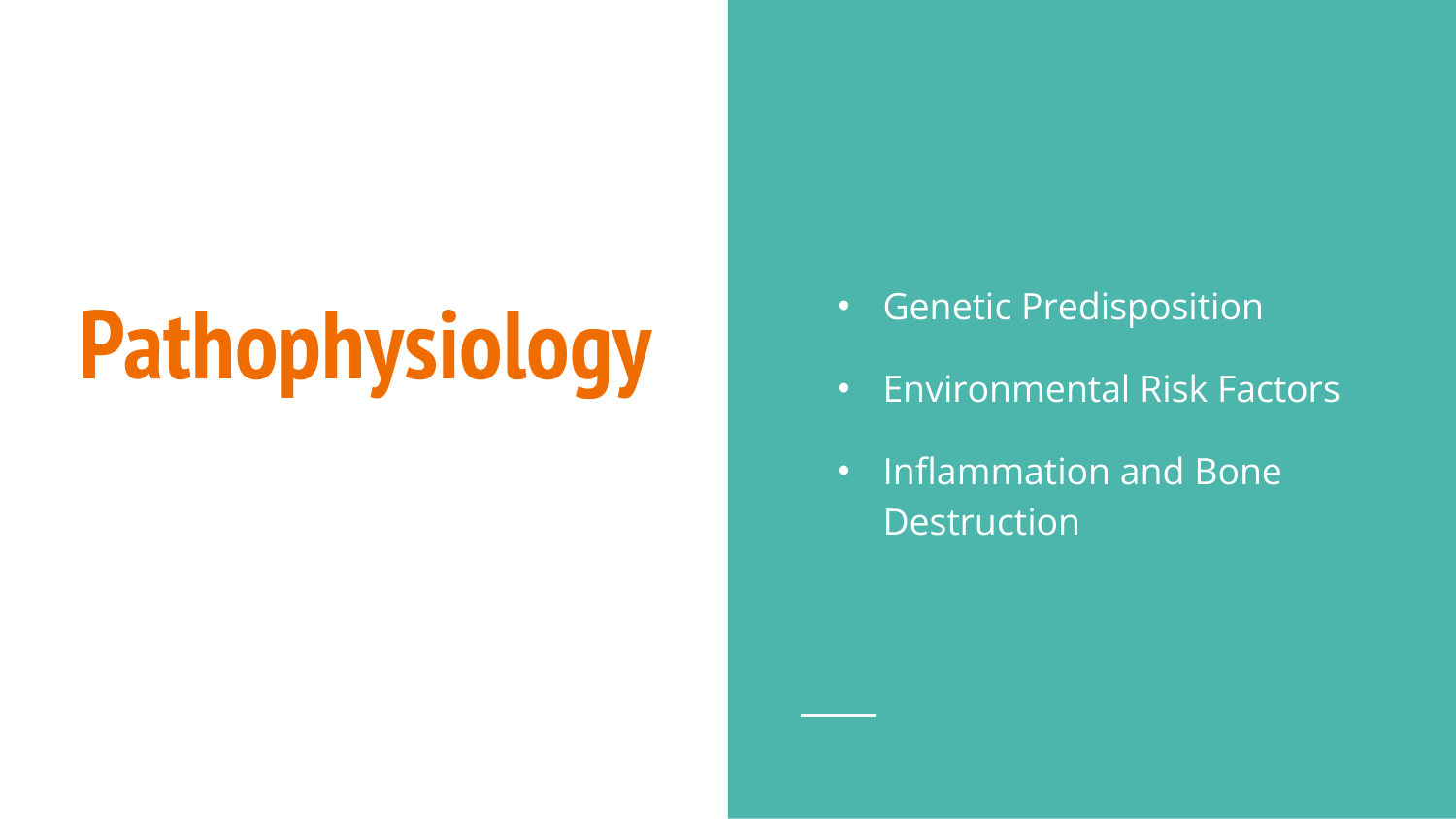

Genetic Predisposition
Environmental Risk Factors
Inflammation and Bone Destruction
# Pathophysiology